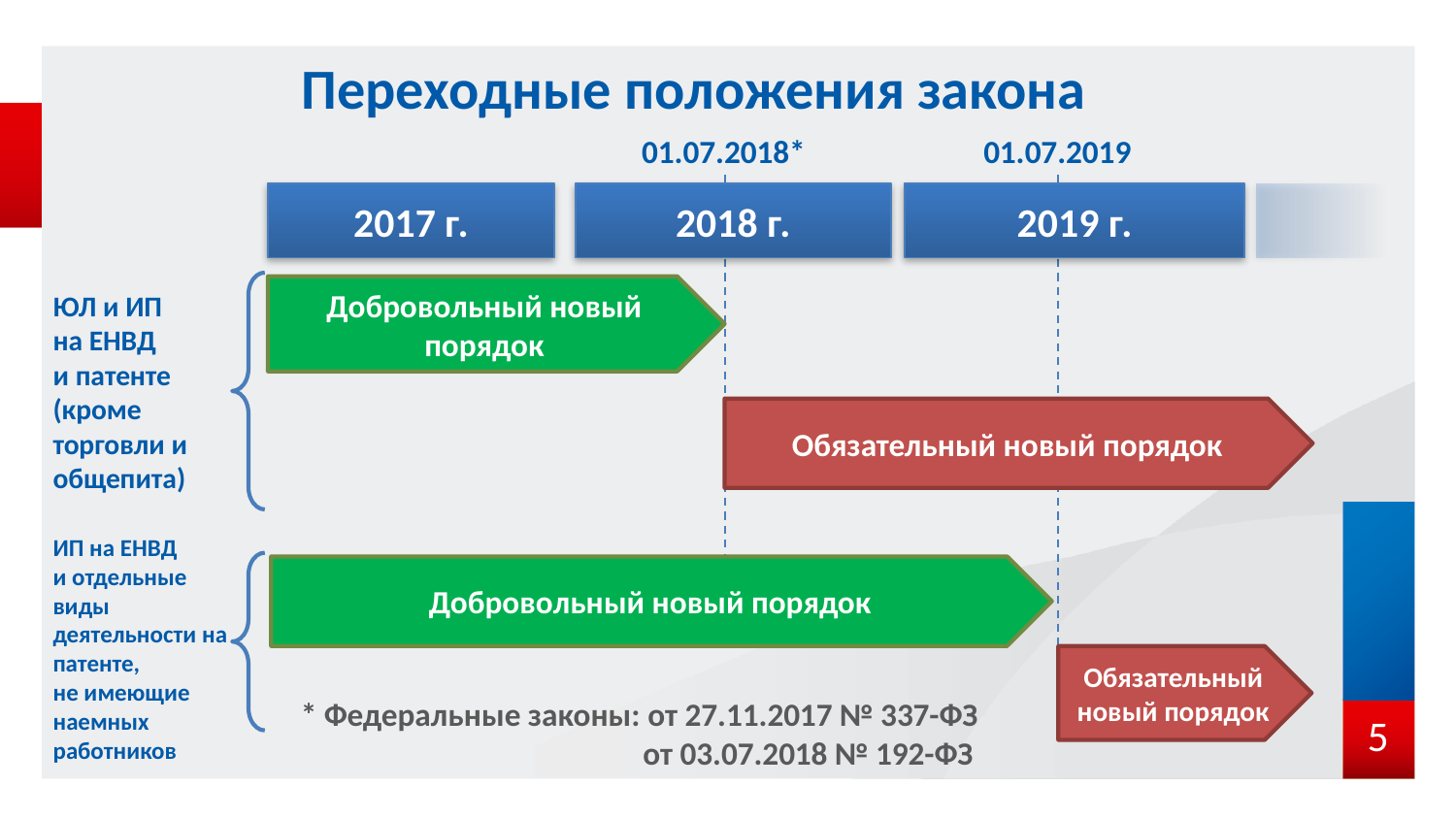

# Переходные положения закона
01.07.2018*
01.07.2019
2017 г.
2018 г.

2019 г.

Добровольный новый порядок
ЮЛ и ИП
на ЕНВД
и патенте (кроме торговли и общепита)
Обязательный новый порядок
ИП на ЕНВД
и отдельные виды деятельности на патенте,
не имеющие наемных работников

Добровольный новый порядок
Обязательный новый порядок
* Федеральные законы: от 27.11.2017 № 337-ФЗ
                                               от 03.07.2018 № 192-ФЗ
5